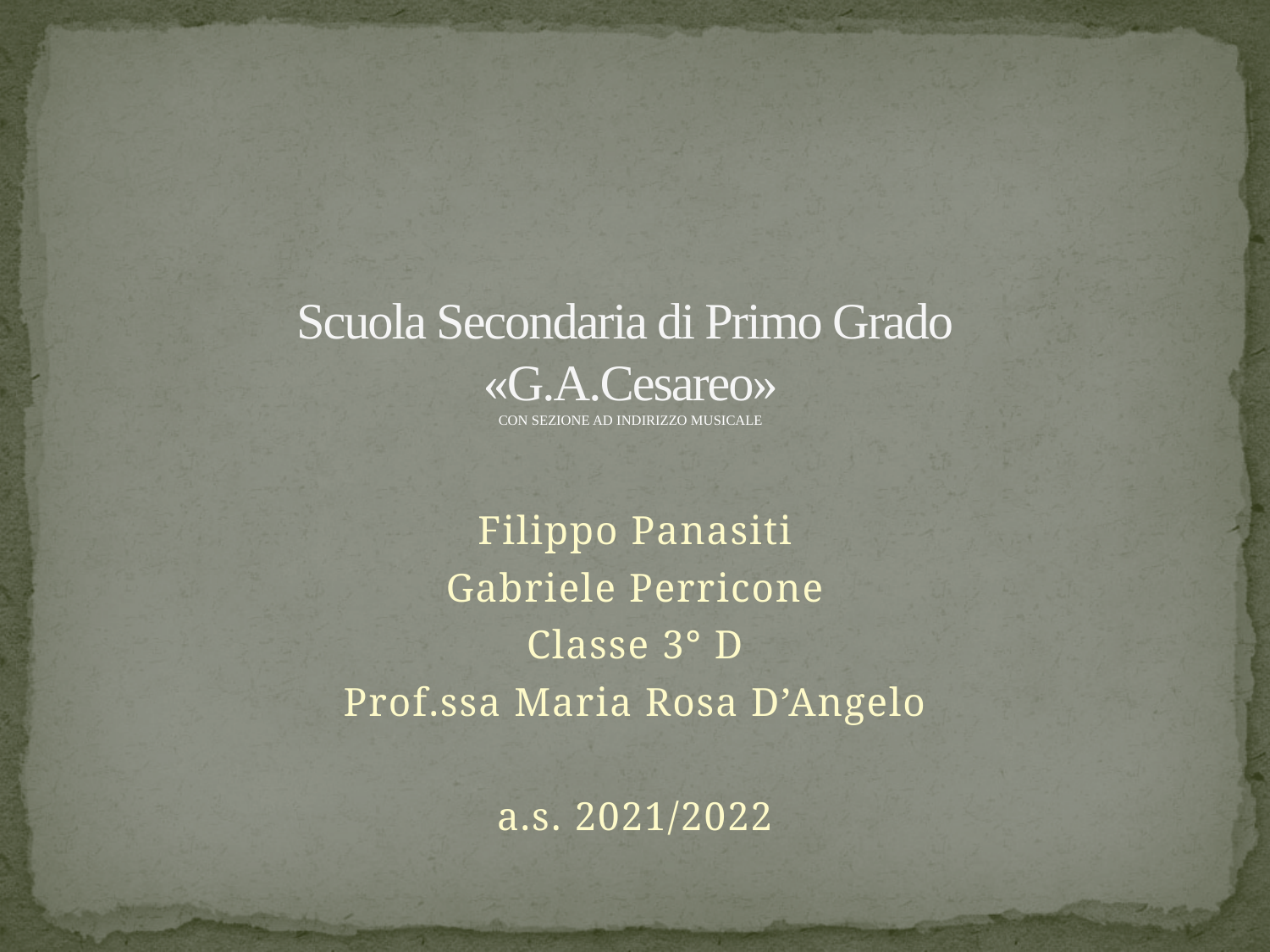

# Scuola Secondaria di Primo Grado «G.A.Cesareo» CON SEZIONE AD INDIRIZZO MUSICALE
Filippo Panasiti
Gabriele Perricone
Classe 3° D
Prof.ssa Maria Rosa D’Angelo

a.s. 2021/2022